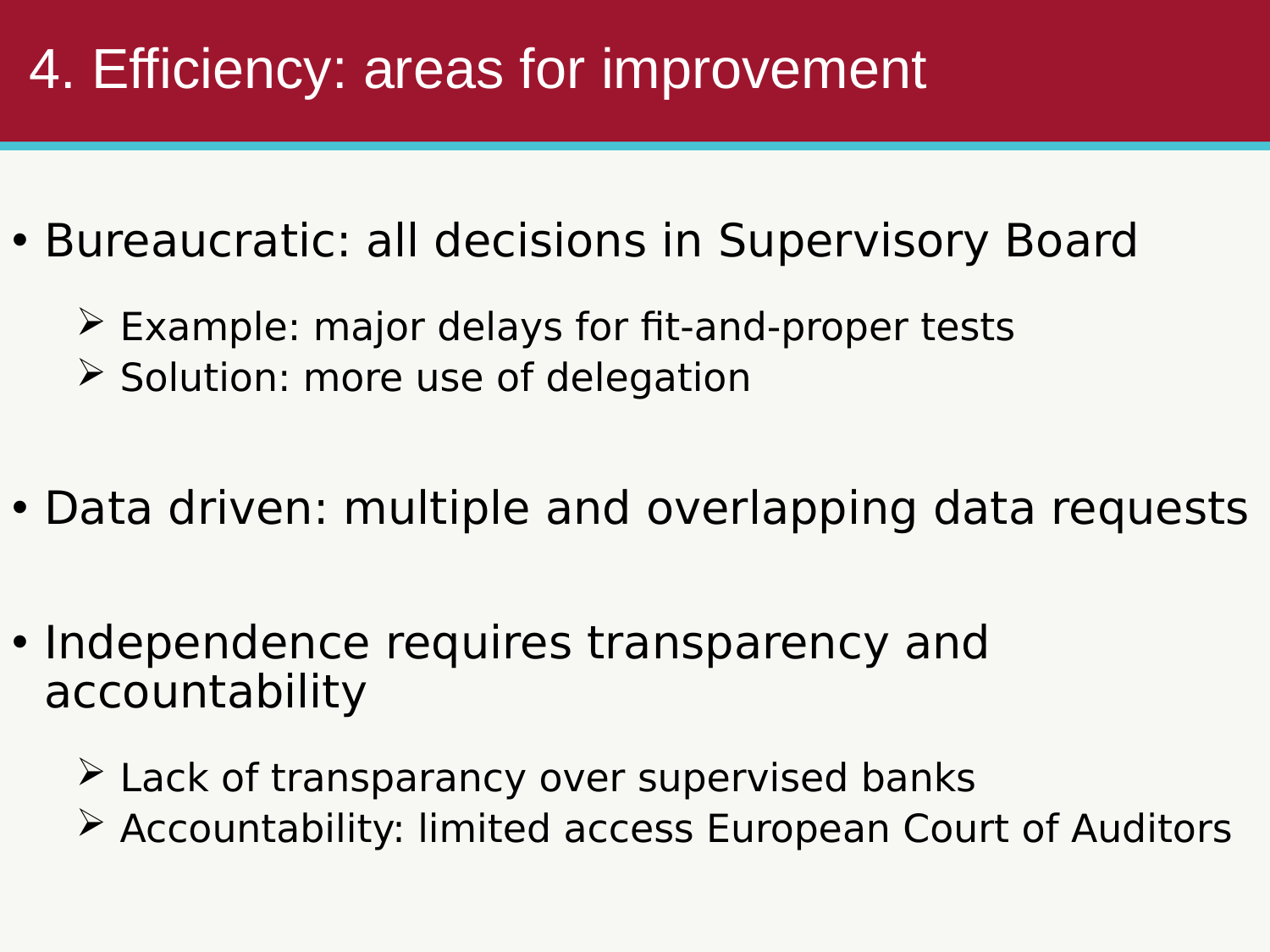

4. Efficiency: areas for improvement

Bureaucratic: all decisions in Supervisory Board

 Example: major delays for fit-and-proper tests
 Solution: more use of delegation

Data driven: multiple and overlapping data requests

Independence requires transparency and accountability

 Lack of transparancy over supervised banks
 Accountability: limited access European Court of Auditors